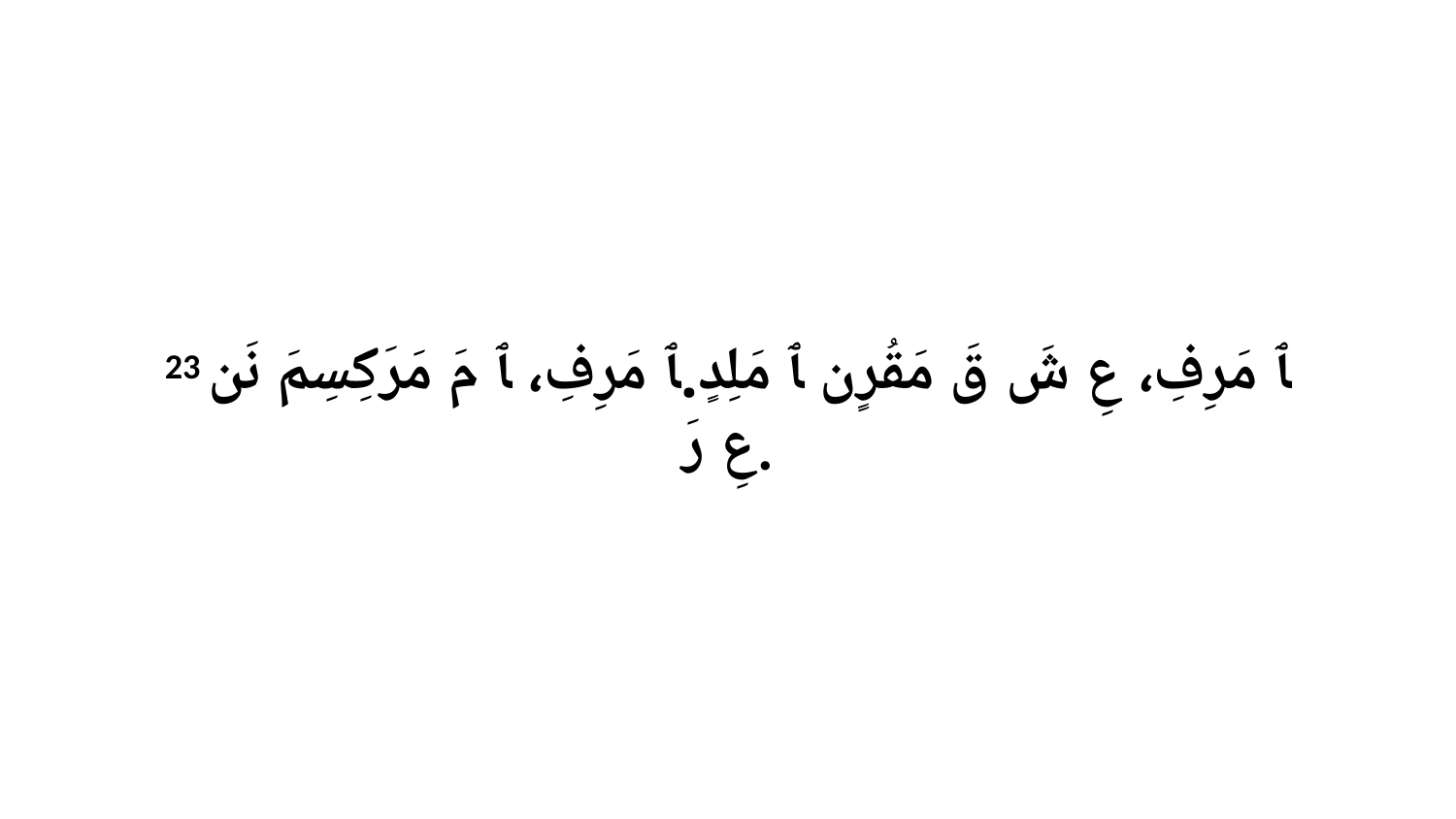

23 ﭑ مَرِفِ، عِ شَ قَ مَقُرٍن ﭑ مَلِدٍ.ﭑ مَرِفِ، ﭑ مَ مَرَكِسِمَ نَن عِ رَ.